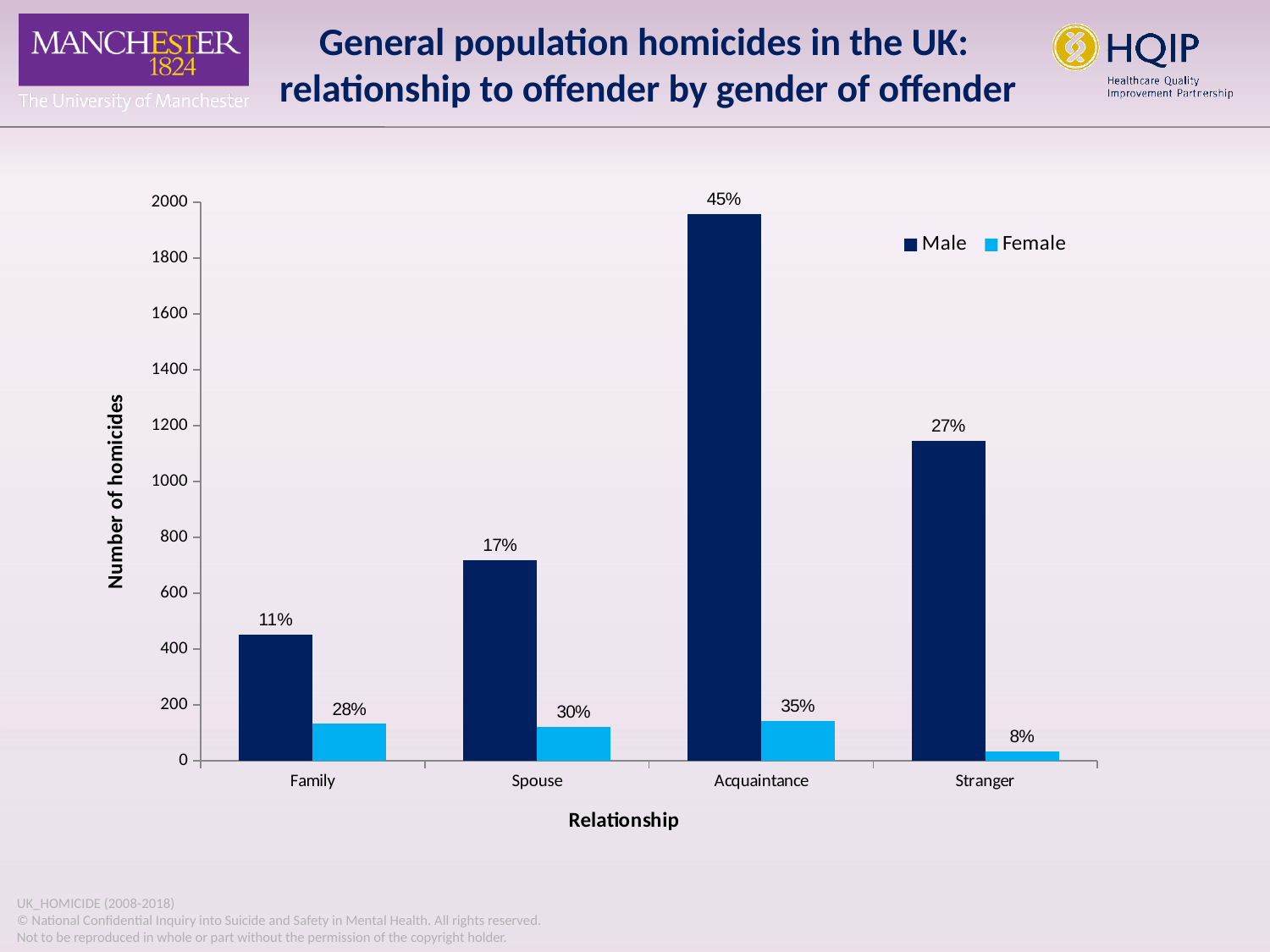

General population homicides in the UK:
relationship to offender by gender of offender

### Chart

| Category | Male | Female |
|---|---|---|
| Family | 451.0 | 132.0 |
| Spouse | 717.0 | 120.0 |
| Acquaintance | 1956.0 | 142.0 |
| Stranger | 1144.0 | 34.0 |
UK_HOMICIDE (2008-2018)
© National Confidential Inquiry into Suicide and Safety in Mental Health. All rights reserved.
Not to be reproduced in whole or part without the permission of the copyright holder.